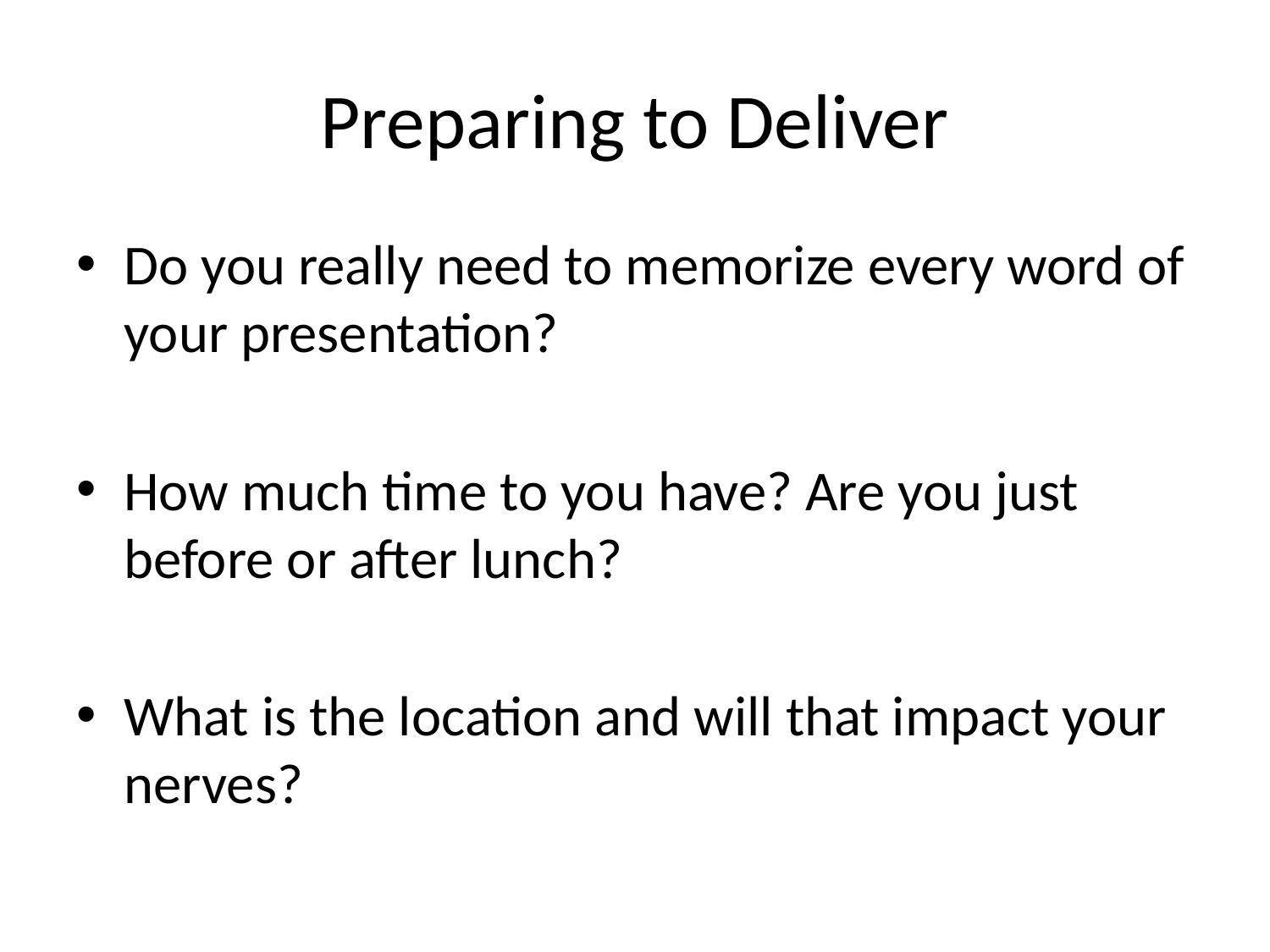

# Preparing to Deliver
Do you really need to memorize every word of your presentation?

How much time to you have? Are you just before or after lunch?

What is the location and will that impact your nerves?